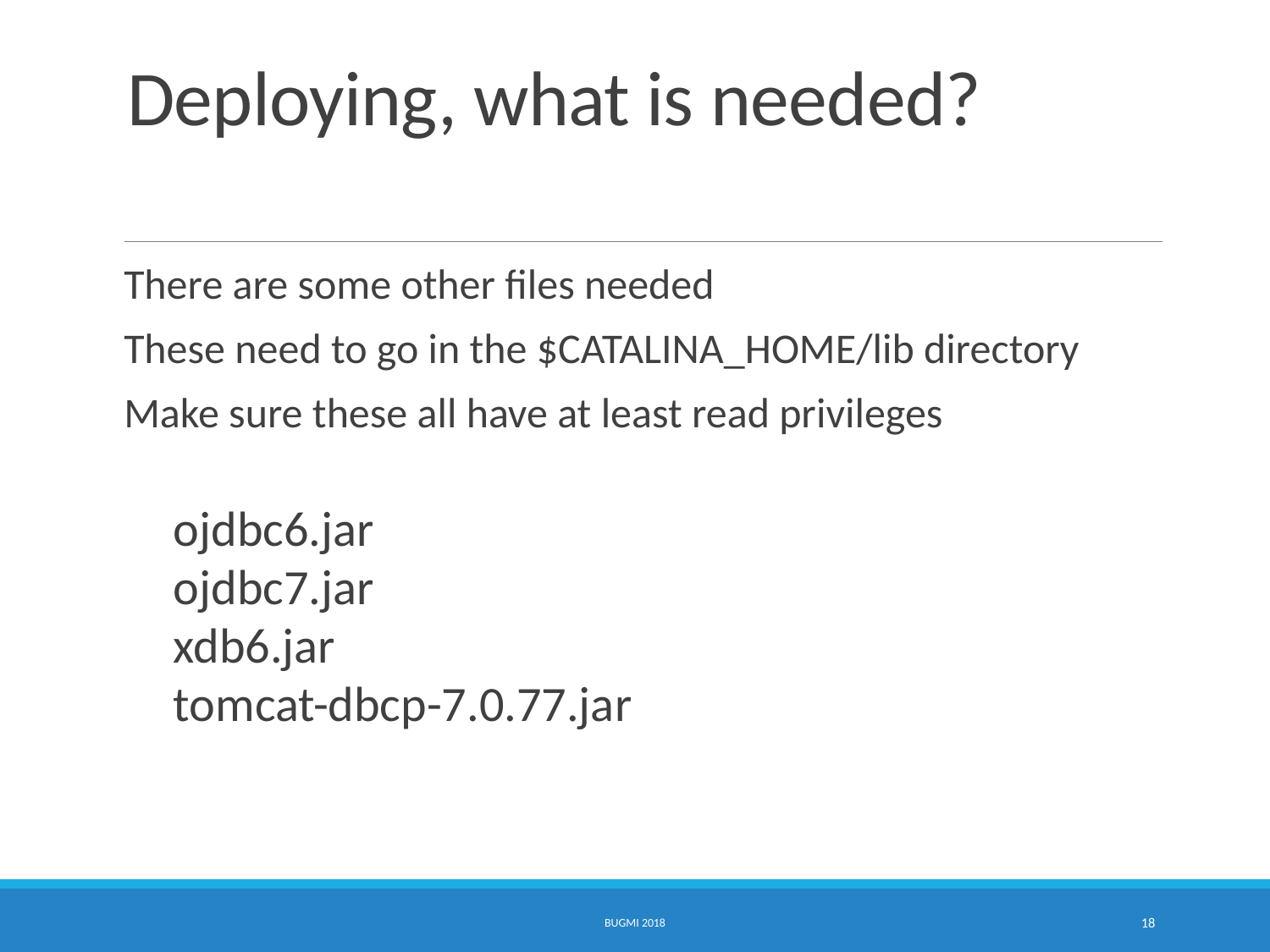

# Deploying, what is needed?
There are some other files needed
These need to go in the $CATALINA_HOME/lib directory
Make sure these all have at least read privileges

ojdbc6.jar
ojdbc7.jar
xdb6.jar
tomcat-dbcp-7.0.77.jar

BUGMI 2018
18